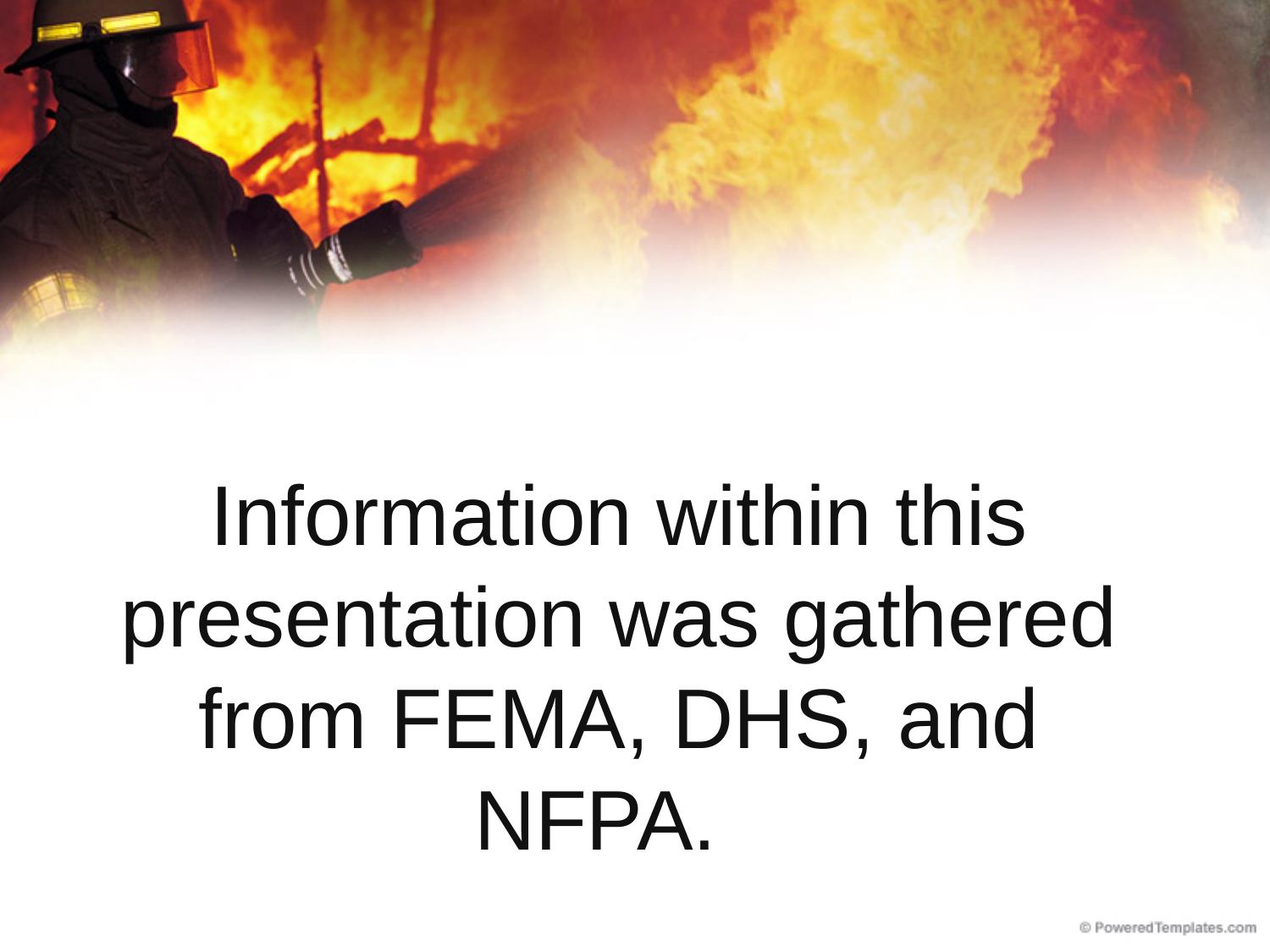

Information within this presentation was gathered from FEMA, DHS, and NFPA.